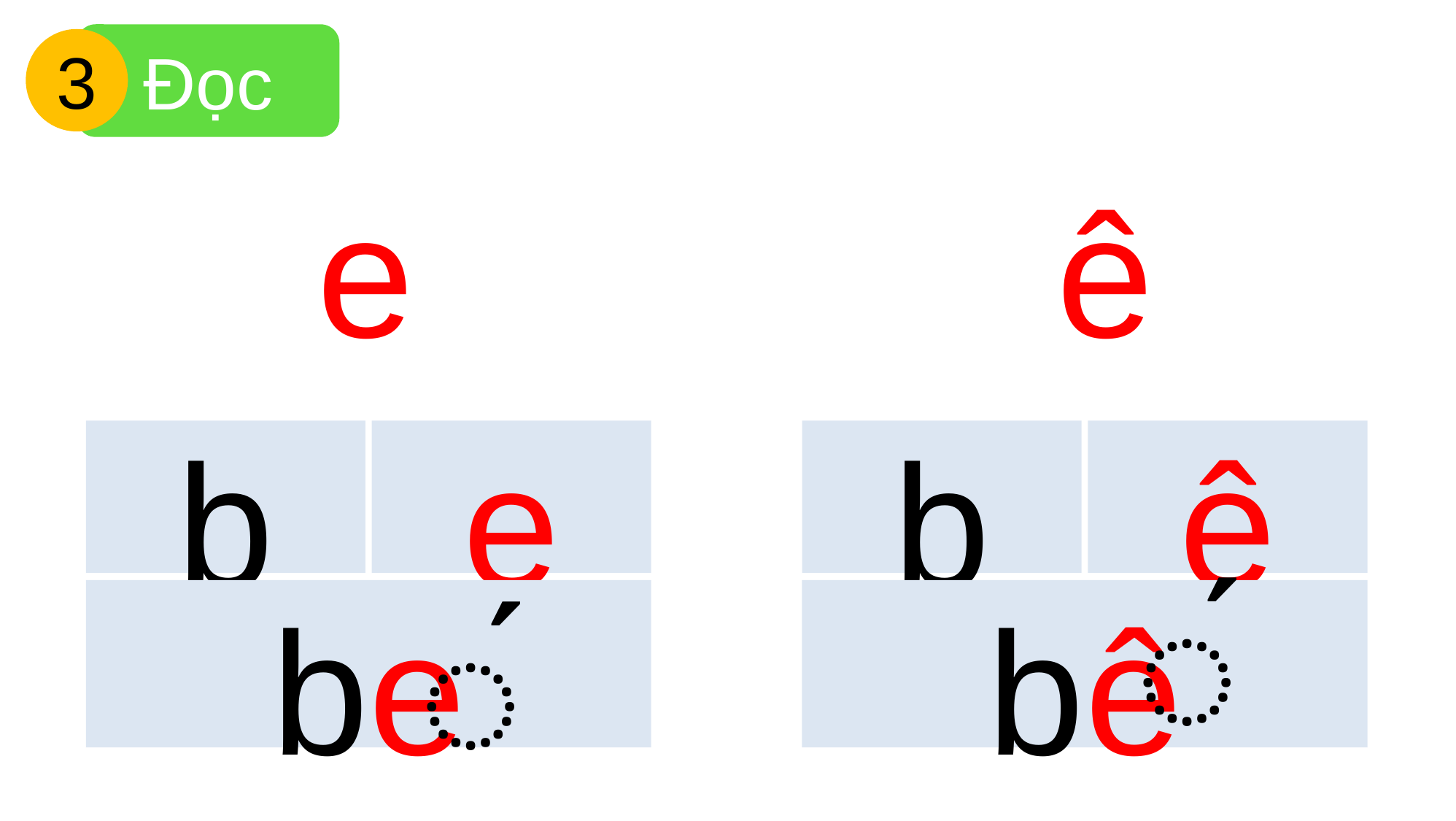

Đọc
3
ê
e
b
e
b
ê
be
bê
́
́